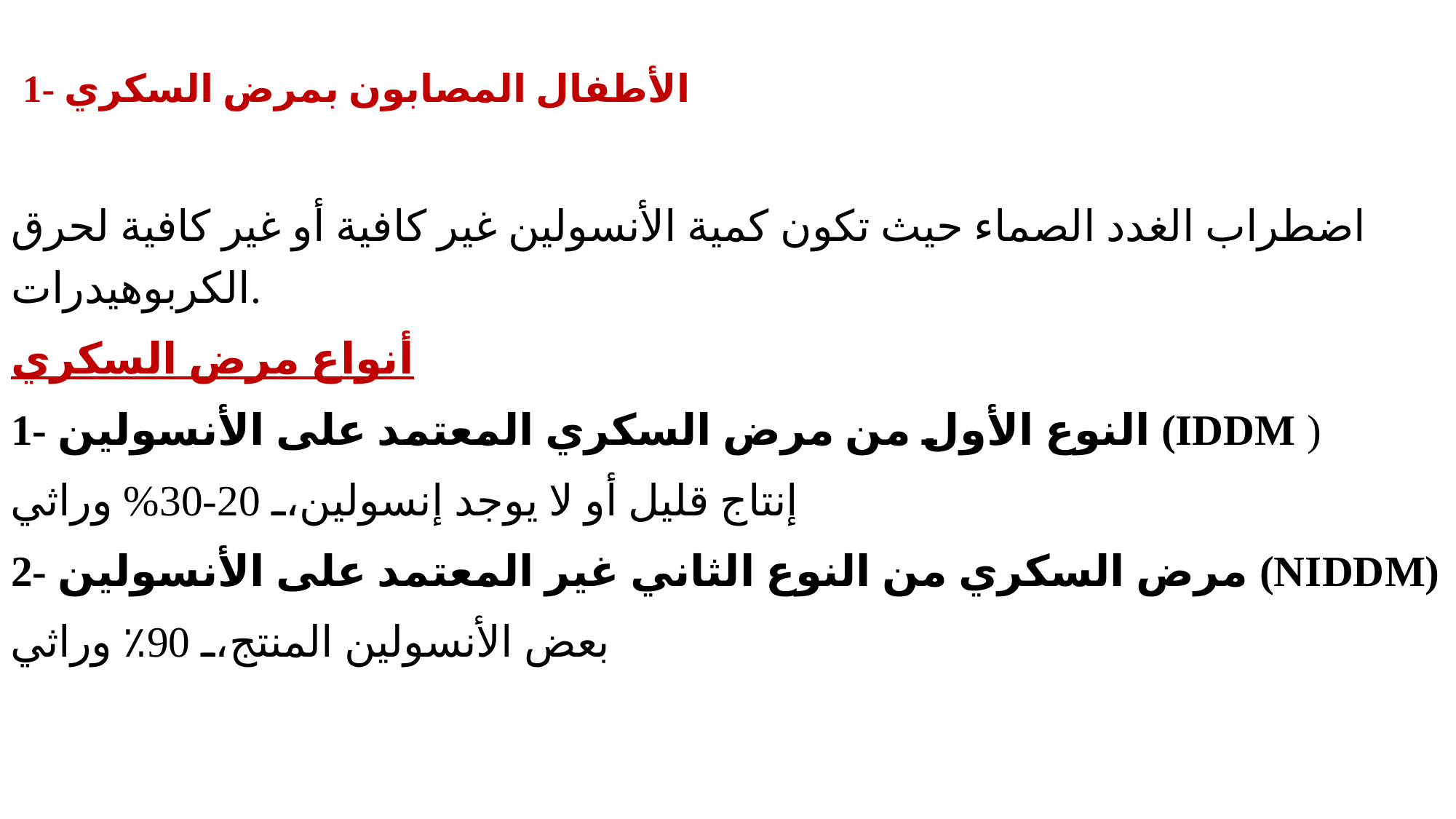

# 1- الأطفال المصابون بمرض السكري
اضطراب الغدد الصماء حيث تكون كمية الأنسولين غير كافية أو غير كافية لحرق الكربوهيدرات.
أنواع مرض السكري
1- النوع الأول من مرض السكري المعتمد على الأنسولين (IDDM )
إنتاج قليل أو لا يوجد إنسولين، 20-30% وراثي
2- مرض السكري من النوع الثاني غير المعتمد على الأنسولين (NIDDM)
بعض الأنسولين المنتج، 90٪ وراثي